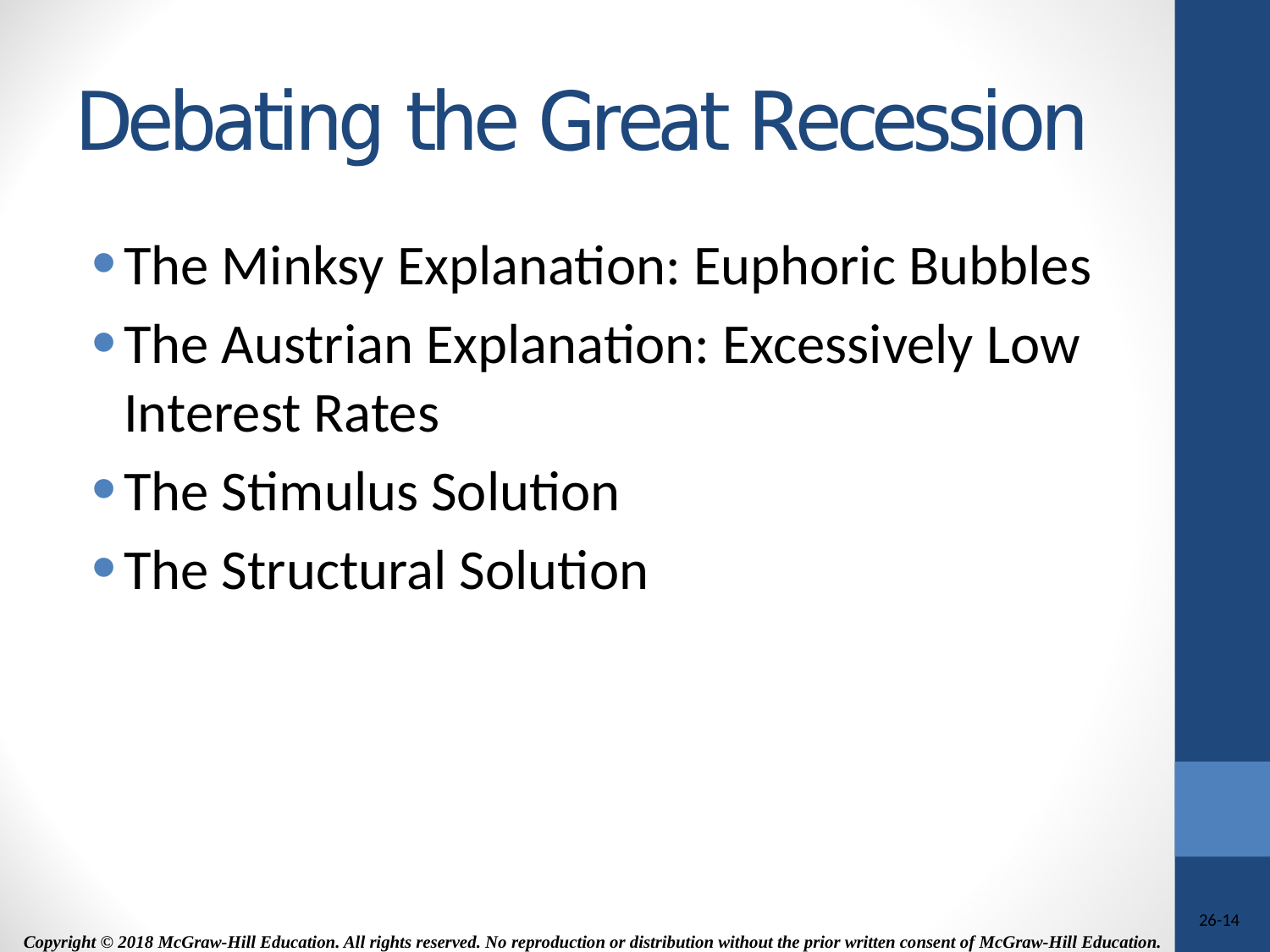

# Debating the Great Recession
The Minksy Explanation: Euphoric Bubbles
The Austrian Explanation: Excessively Low Interest Rates
The Stimulus Solution
The Structural Solution